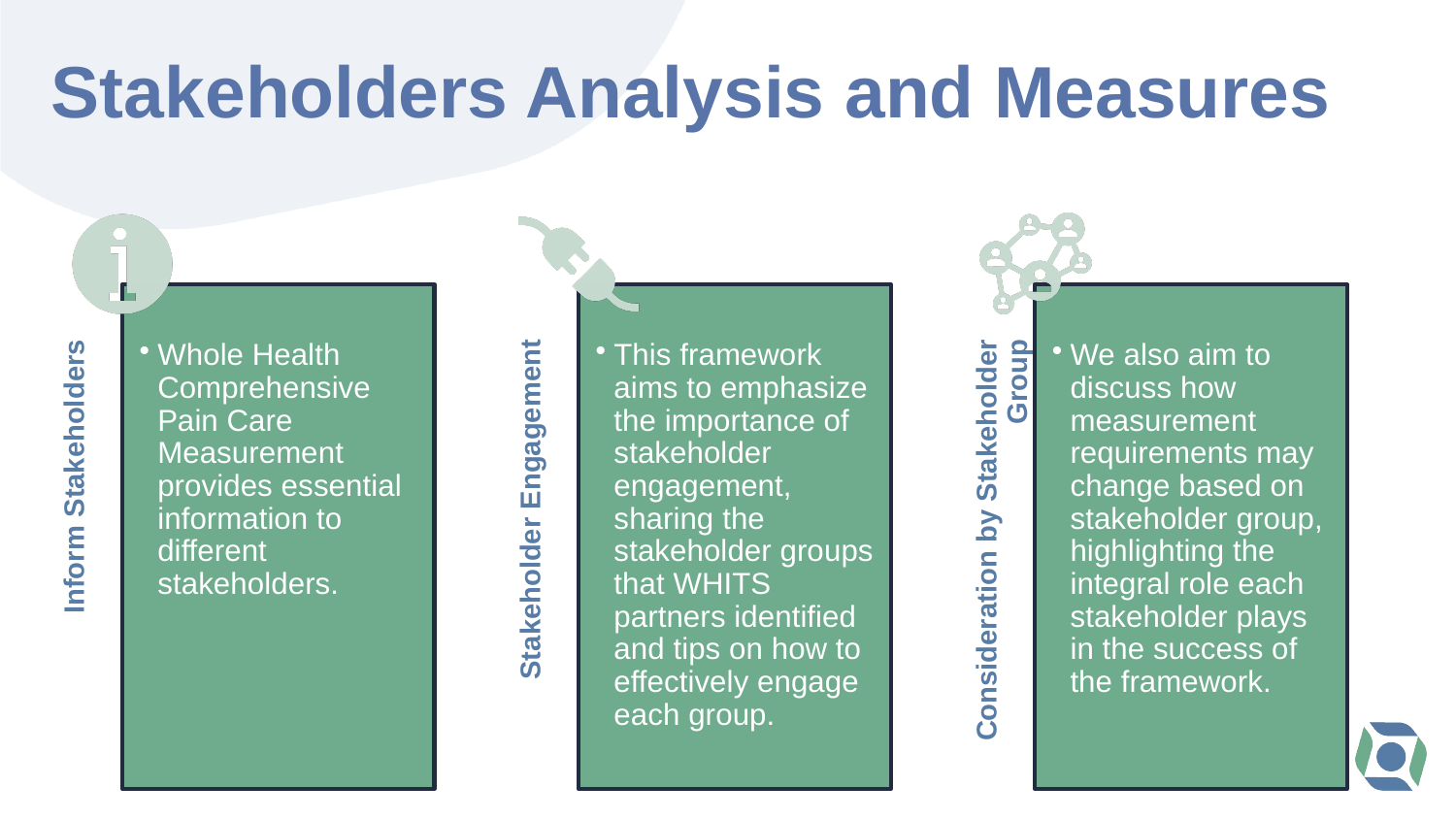

# Stakeholders Analysis and Measures
Inform Stakeholders
Whole Health Comprehensive Pain Care Measurement provides essential information to different stakeholders.
Stakeholder Engagement
This framework aims to emphasize the importance of stakeholder engagement, sharing the stakeholder groups that WHITS partners identified and tips on how to effectively engage each group.
Consideration by Stakeholder Group
We also aim to discuss how measurement requirements may change based on stakeholder group, highlighting the integral role each stakeholder plays in the success of the framework.